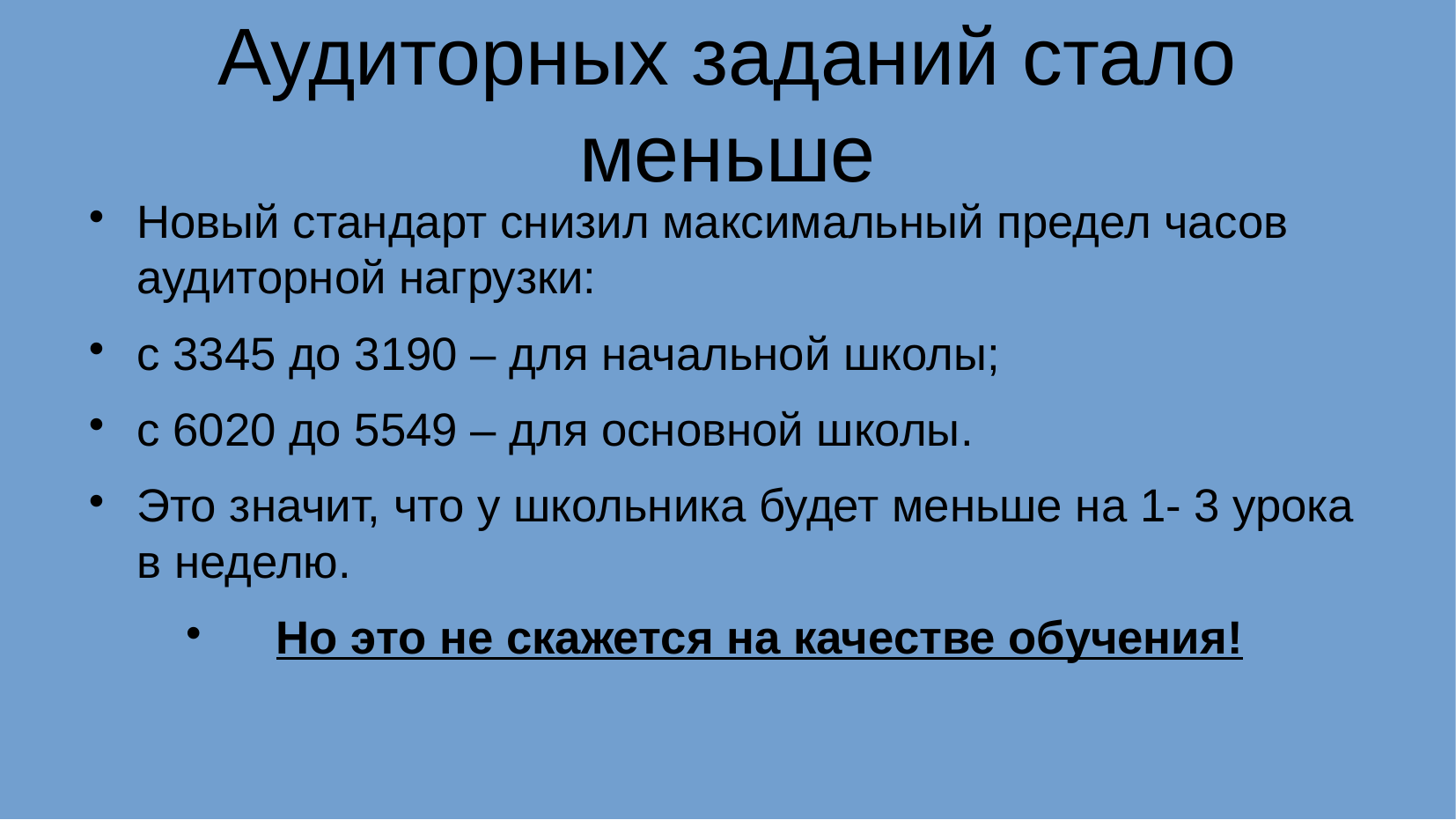

Аудиторных заданий стало меньше
Новый стандарт снизил максимальный предел часов аудиторной нагрузки:
с 3345 до 3190 – для начальной школы;
с 6020 до 5549 – для основной школы.
Это значит, что у школьника будет меньше на 1- 3 урока в неделю.
Но это не скажется на качестве обучения!